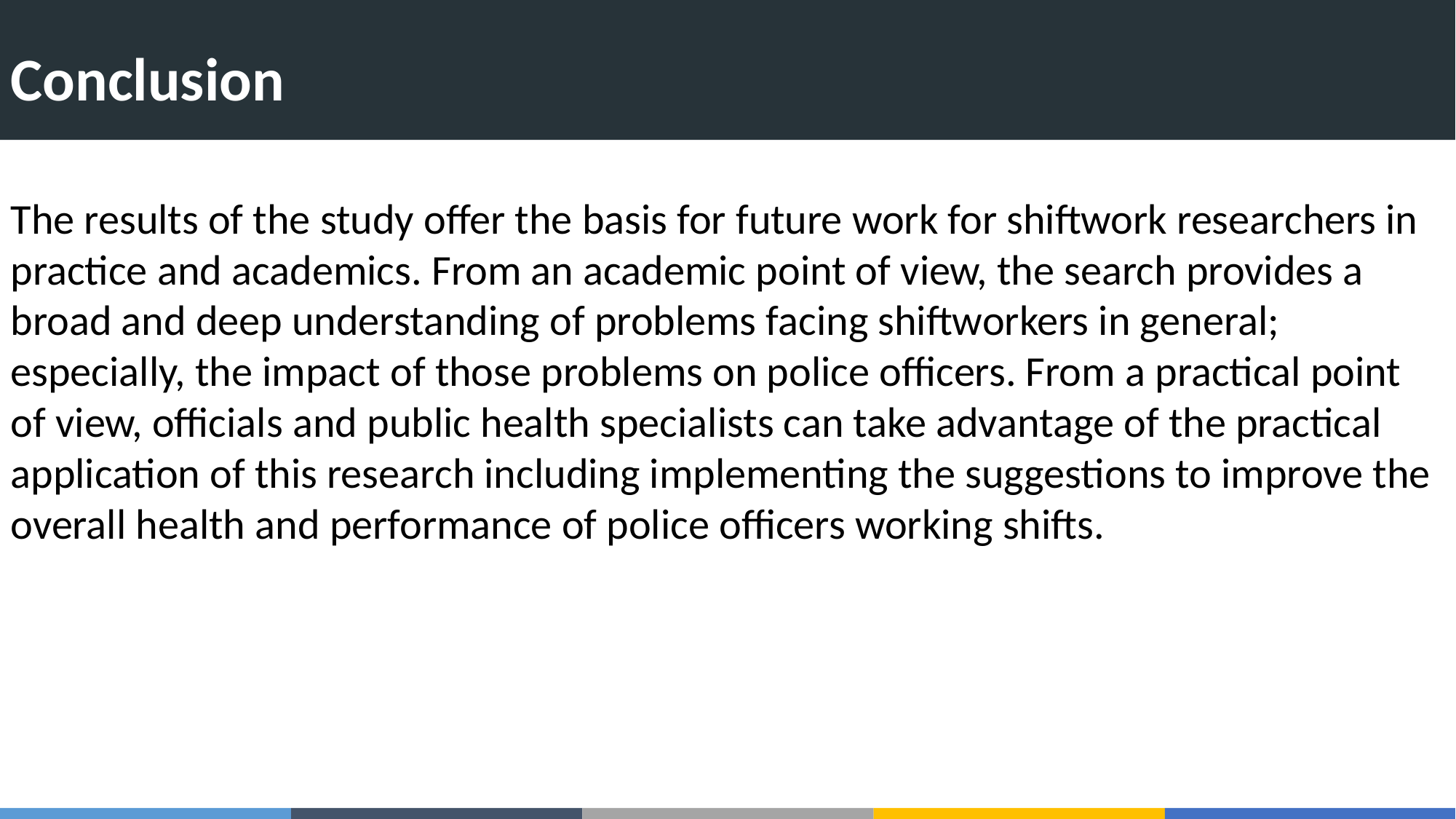

Conclusion

The results of the study offer the basis for future work for shiftwork researchers in practice and academics. From an academic point of view, the search provides a broad and deep understanding of problems facing shiftworkers in general; especially, the impact of those problems on police officers. From a practical point of view, officials and public health specialists can take advantage of the practical application of this research including implementing the suggestions to improve the overall health and performance of police officers working shifts.